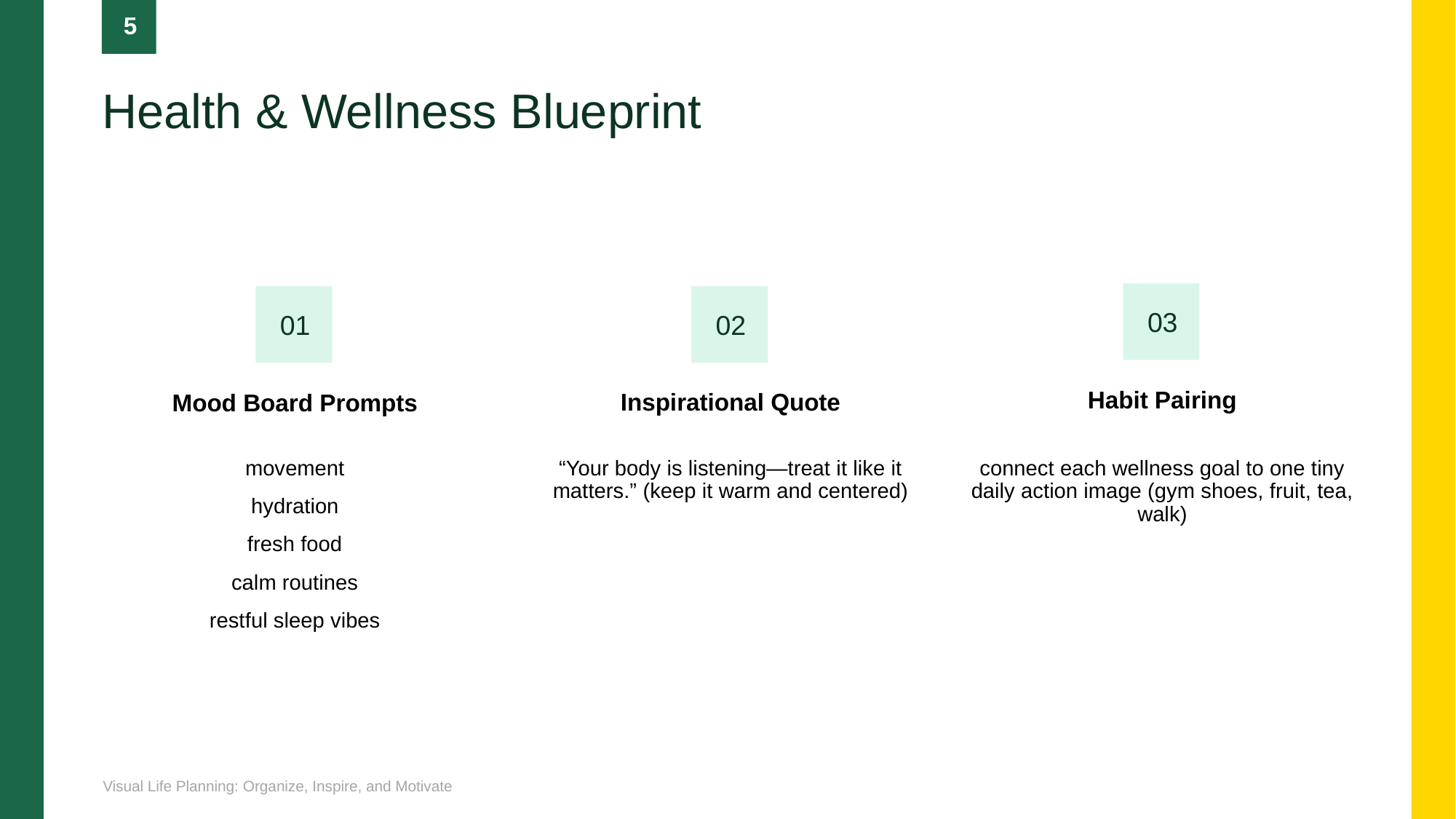

5
Health & Wellness Blueprint

03

01

02
Habit Pairing
Inspirational Quote
Mood Board Prompts
connect each wellness goal to one tiny daily action image (gym shoes, fruit, tea, walk)
movement
hydration
fresh food
calm routines
restful sleep vibes
“Your body is listening—treat it like it matters.” (keep it warm and centered)

Visual Life Planning: Organize, Inspire, and Motivate